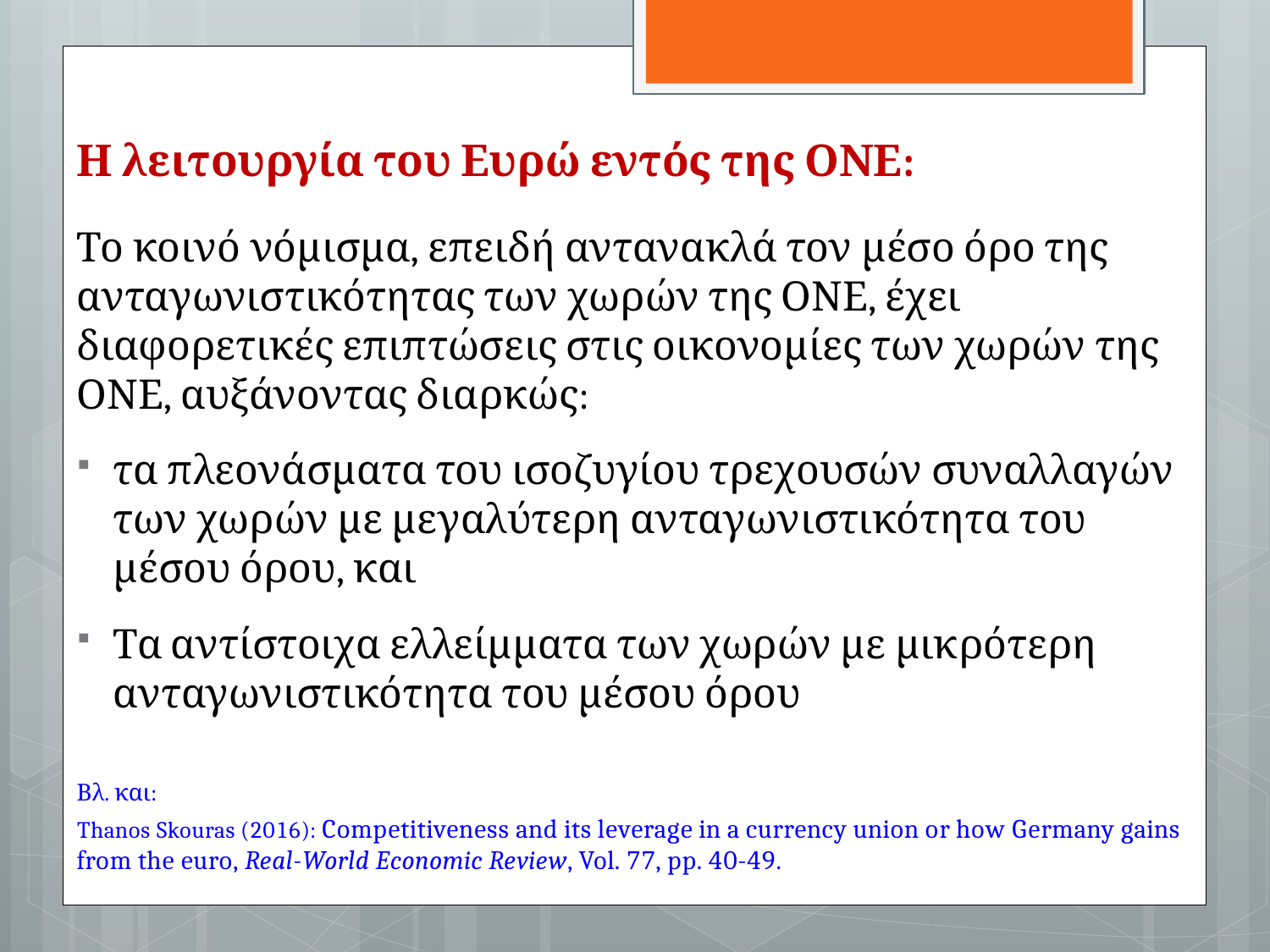

Η λειτουργία του Ευρώ εντός της ΟΝΕ:
Το κοινό νόμισμα, επειδή αντανακλά τον μέσο όρο της ανταγωνιστικότητας των χωρών της ΟΝΕ, έχει διαφορετικές επιπτώσεις στις οικονομίες των χωρών της ΟΝΕ, αυξάνοντας διαρκώς:
τα πλεονάσματα του ισοζυγίου τρεχουσών συναλλαγών των χωρών με μεγαλύτερη ανταγωνιστικότητα του μέσου όρου, και
Τα αντίστοιχα ελλείμματα των χωρών με μικρότερη ανταγωνιστικότητα του μέσου όρου

Βλ. και:
Thanos Skouras (2016): Competitiveness and its leverage in a currency union or how Germany gains from the euro, Real-World Economic Review, Vol. 77, pp. 40-49.